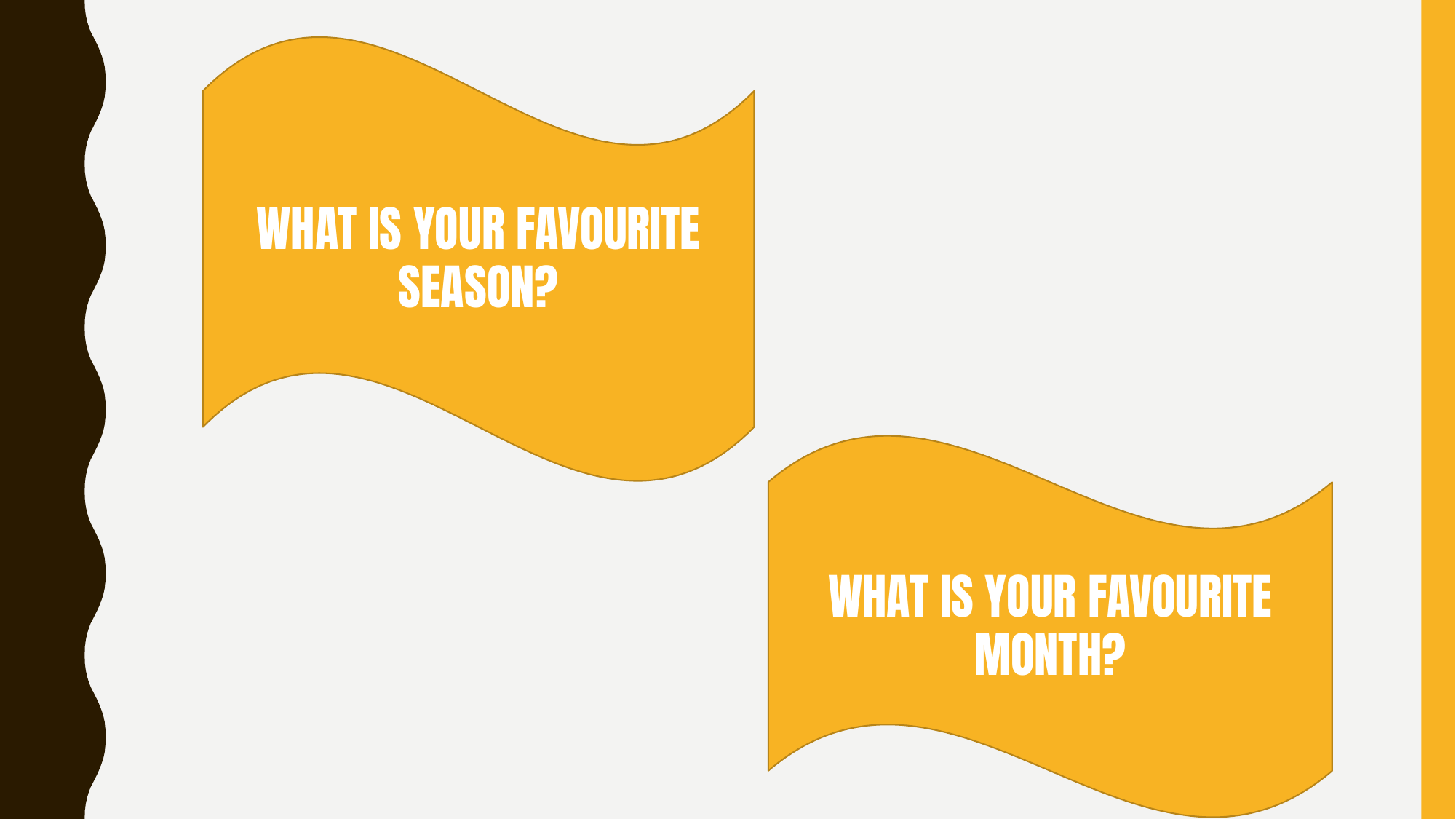

WHAT IS YOUR FAVOURITE SEASON?
WHAT IS YOUR FAVOURITE MONTH?